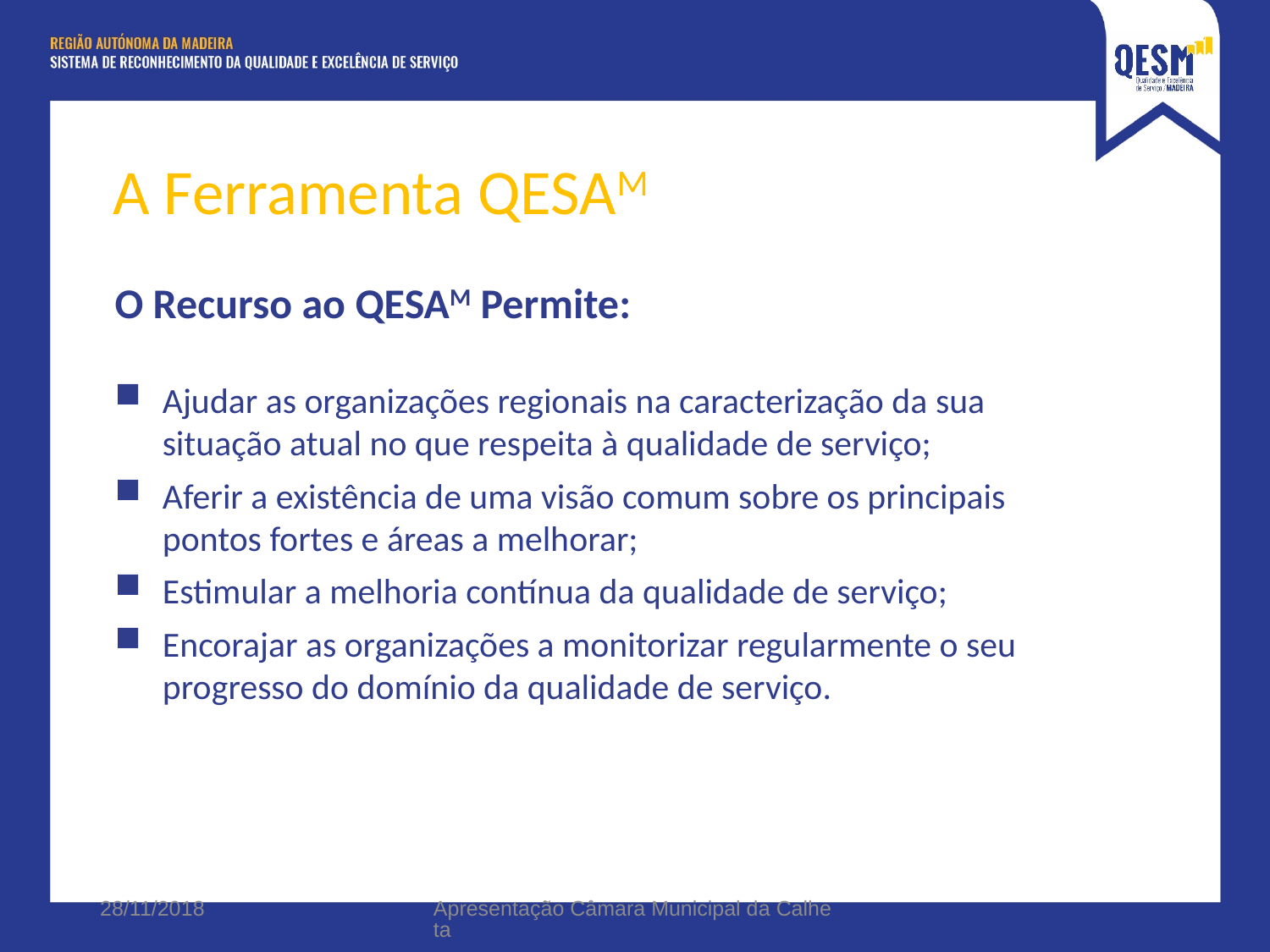

A Ferramenta QESAM
O Recurso ao QESAM Permite:

Ajudar as organizações regionais na caracterização da sua situação atual no que respeita à qualidade de serviço;
Aferir a existência de uma visão comum sobre os principais pontos fortes e áreas a melhorar;
Estimular a melhoria contínua da qualidade de serviço;
Encorajar as organizações a monitorizar regularmente o seu progresso do domínio da qualidade de serviço.
28/11/2018
Apresentação Câmara Municipal da Calheta